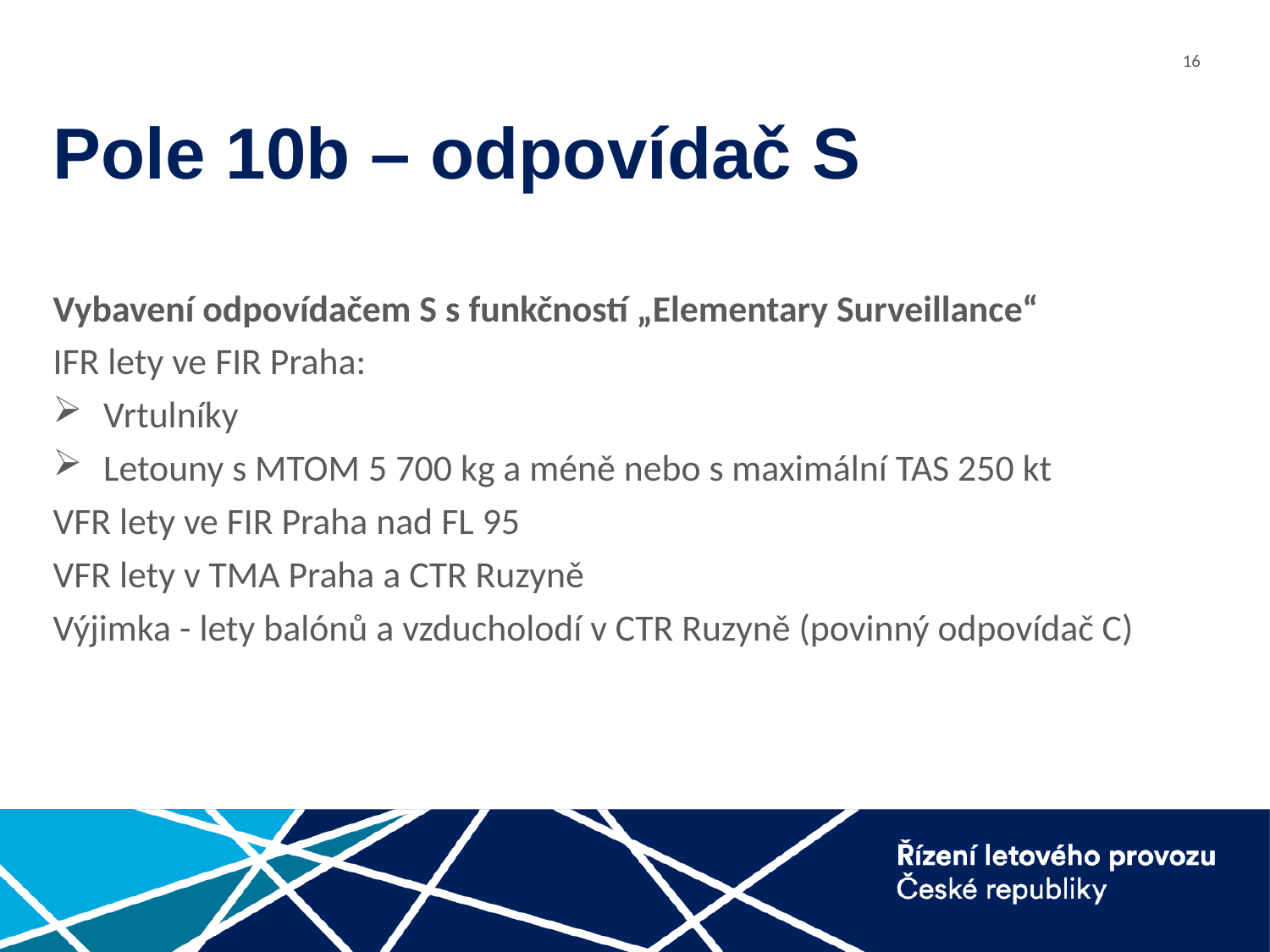

# Pole 10b – odpovídač S
Vybavení odpovídačem S s funkčností „Elementary Surveillance“
IFR lety ve FIR Praha:
Vrtulníky
Letouny s MTOM 5 700 kg a méně nebo s maximální TAS 250 kt
VFR lety ve FIR Praha nad FL 95
VFR lety v TMA Praha a CTR Ruzyně
Výjimka - lety balónů a vzducholodí v CTR Ruzyně (povinný odpovídač C)